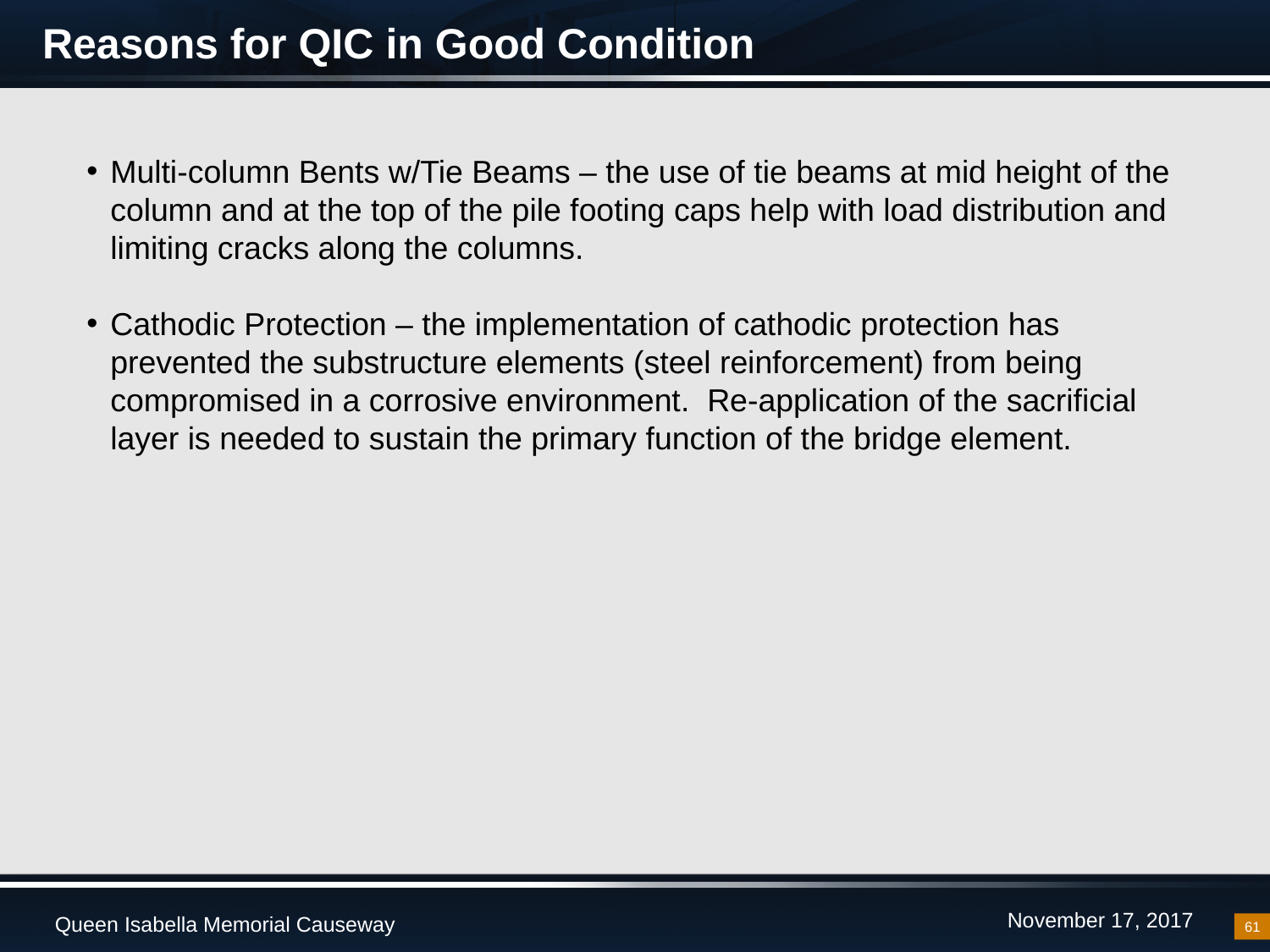

# Reasons for QIC in Good Condition
Multi-column Bents w/Tie Beams – the use of tie beams at mid height of the column and at the top of the pile footing caps help with load distribution and limiting cracks along the columns.

Cathodic Protection – the implementation of cathodic protection has prevented the substructure elements (steel reinforcement) from being compromised in a corrosive environment.  Re-application of the sacrificial layer is needed to sustain the primary function of the bridge element.
61